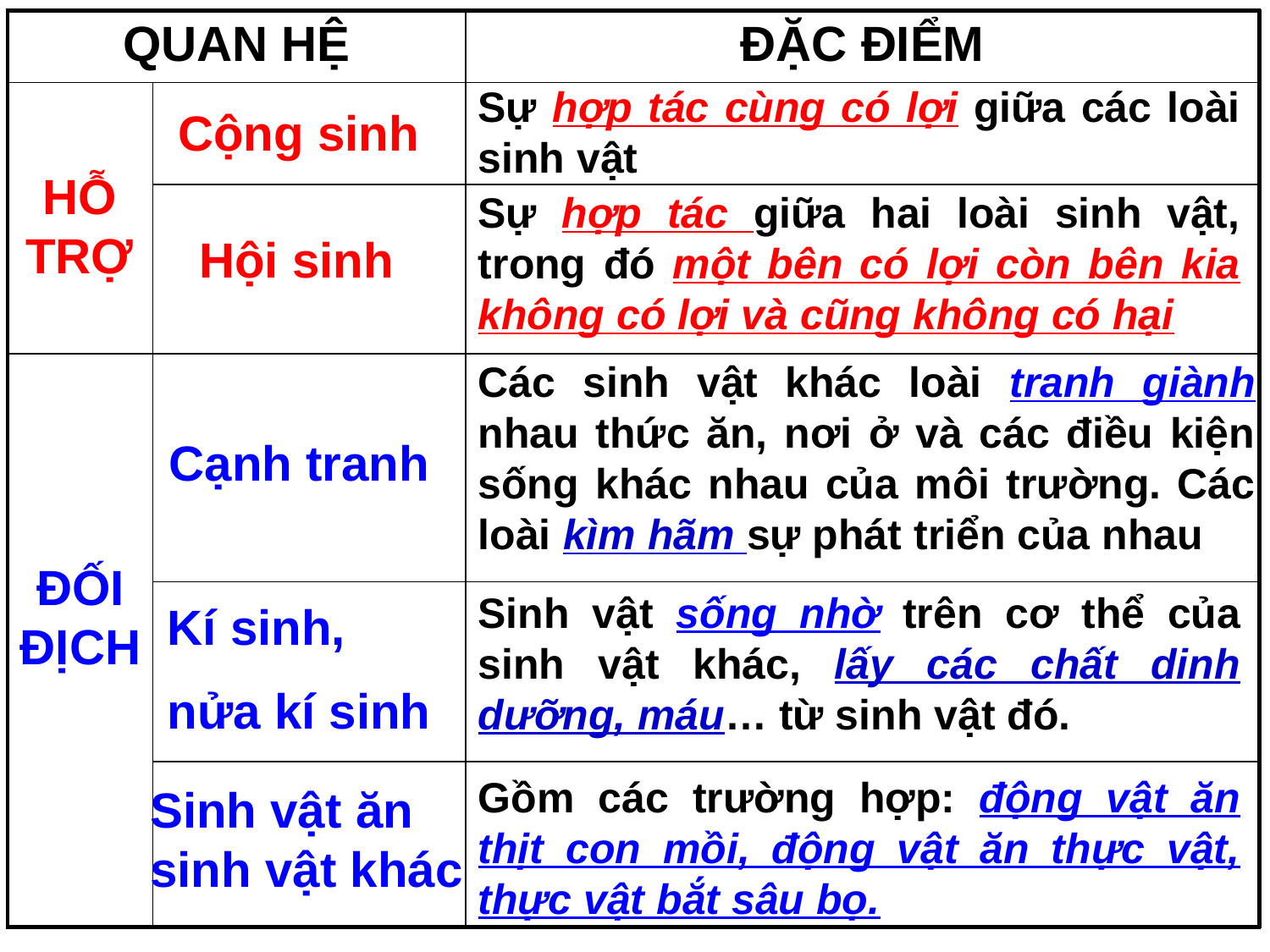

| QUAN HỆ |  | ĐẶC ĐIỂM |
| --- | --- | --- |
|  |  |  |
|  |  |  |
|  |  |  |
|  |  |  |
|  |  |  |
Sự hợp tác cùng có lợi giữa các loài sinh vật
Cộng sinh
HỖ TRỢ
Hội sinh
Sự hợp tác giữa hai loài sinh vật, trong đó một bên có lợi còn bên kia không có lợi và cũng không có hại
Các sinh vật khác loài tranh giành nhau thức ăn, nơi ở và các điều kiện sống khác nhau của môi trường. Các loài kìm hãm sự phát triển của nhau
Cạnh tranh
ĐỐI ĐỊCH
Kí sinh,
nửa kí sinh
Sinh vật ăn sinh vật khác
Sinh vật sống nhờ trên cơ thể của sinh vật khác, lấy các chất dinh dưỡng, máu… từ sinh vật đó.
Gồm các trường hợp: động vật ăn thịt con mồi, động vật ăn thực vật, thực vật bắt sâu bọ.